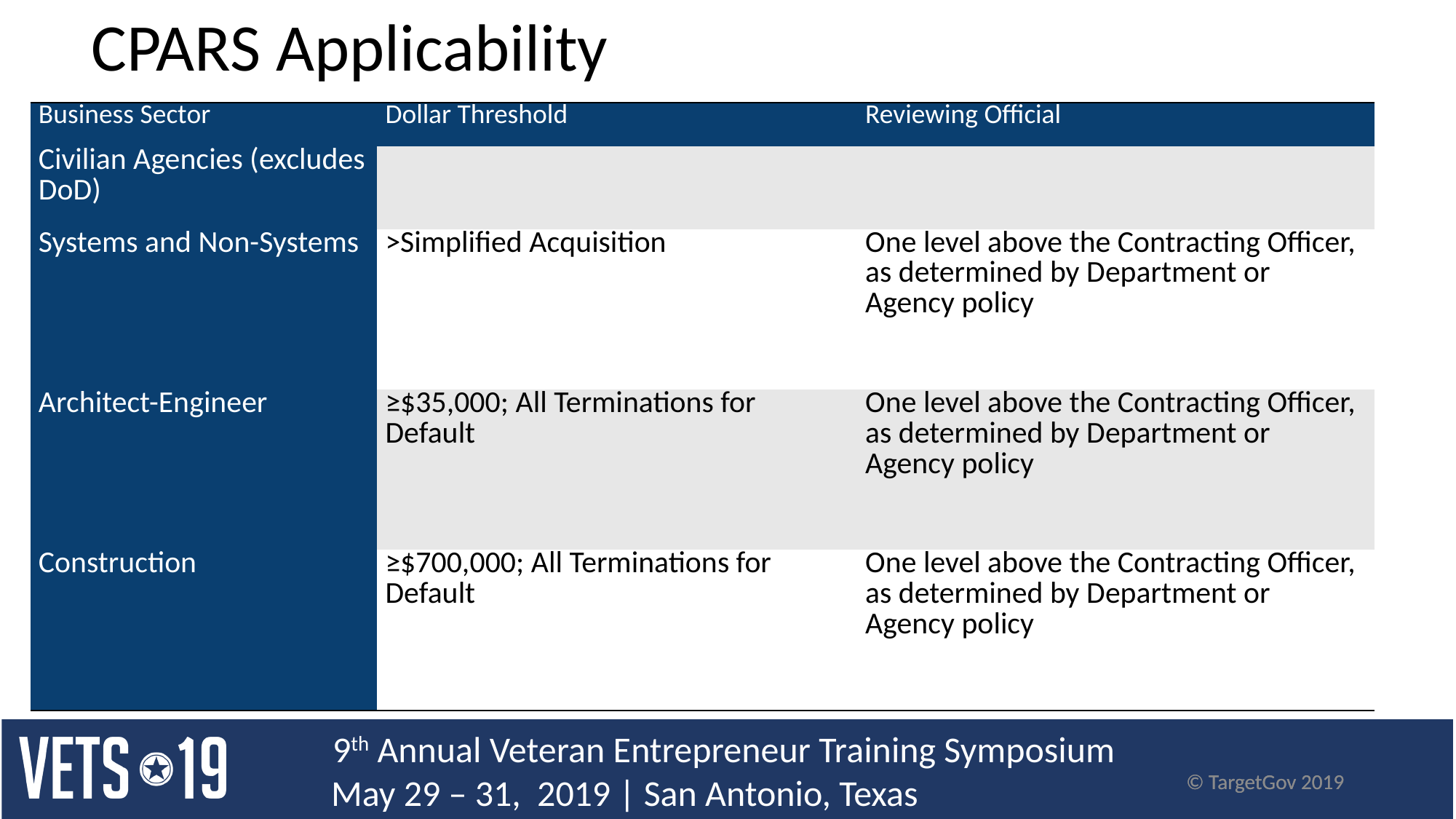

CPARS Applicability
| Business Sector | Dollar Threshold | Reviewing Official |
| --- | --- | --- |
| Civilian Agencies (excludes DoD) |  |  |
| Systems and Non-Systems | >Simplified Acquisition | One level above the Contracting Officer, as determined by Department or Agency policy |
| Architect-Engineer | ≥$35,000; All Terminations for Default | One level above the Contracting Officer, as determined by Department or Agency policy |
| Construction | ≥$700,000; All Terminations for Default | One level above the Contracting Officer, as determined by Department or Agency policy |